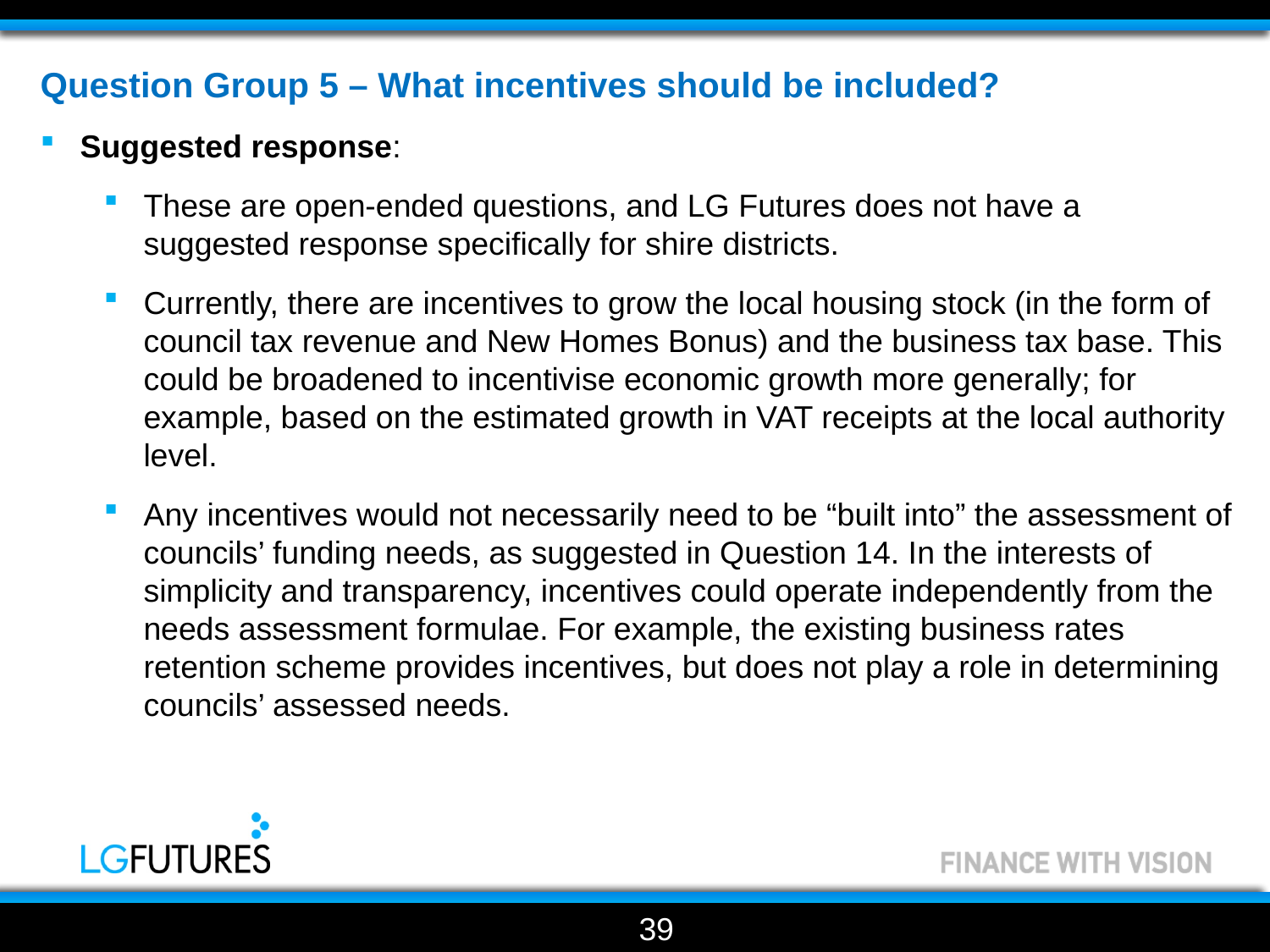

Question Group 5 – What incentives should be included?
Suggested response:
These are open-ended questions, and LG Futures does not have a suggested response specifically for shire districts.
Currently, there are incentives to grow the local housing stock (in the form of council tax revenue and New Homes Bonus) and the business tax base. This could be broadened to incentivise economic growth more generally; for example, based on the estimated growth in VAT receipts at the local authority level.
Any incentives would not necessarily need to be “built into” the assessment of councils’ funding needs, as suggested in Question 14. In the interests of simplicity and transparency, incentives could operate independently from the needs assessment formulae. For example, the existing business rates retention scheme provides incentives, but does not play a role in determining councils’ assessed needs.
39